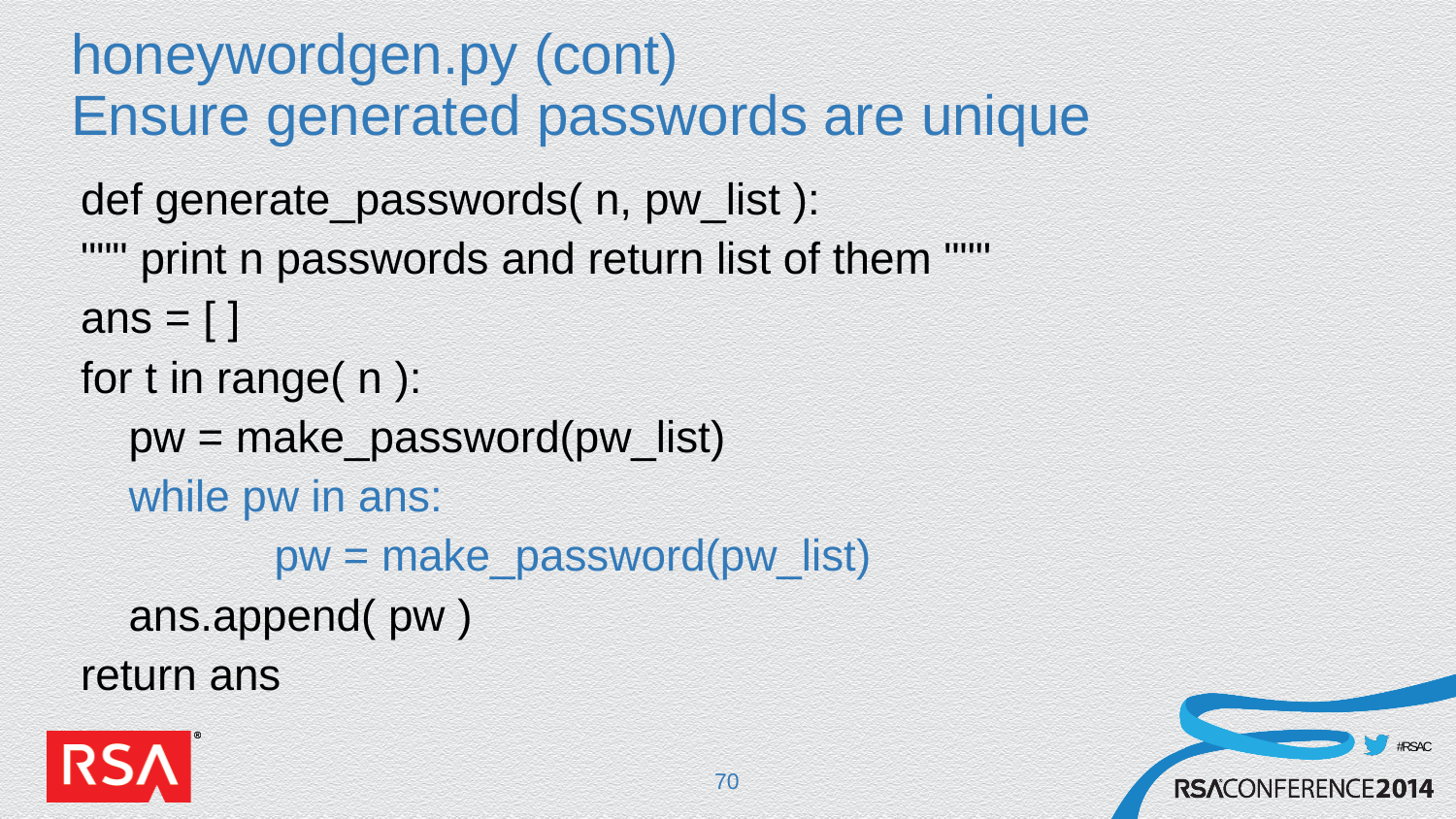

# honeywordgen.py (cont) Ensure generated passwords are unique
def generate_passwords( n, pw_list ):
""" print n passwords and return list of them """
ans = [ ]
for t in range( n ):
	pw = make_password(pw_list)
	while pw in ans:
		pw = make_password(pw_list)
	ans.append( pw )
return ans
70